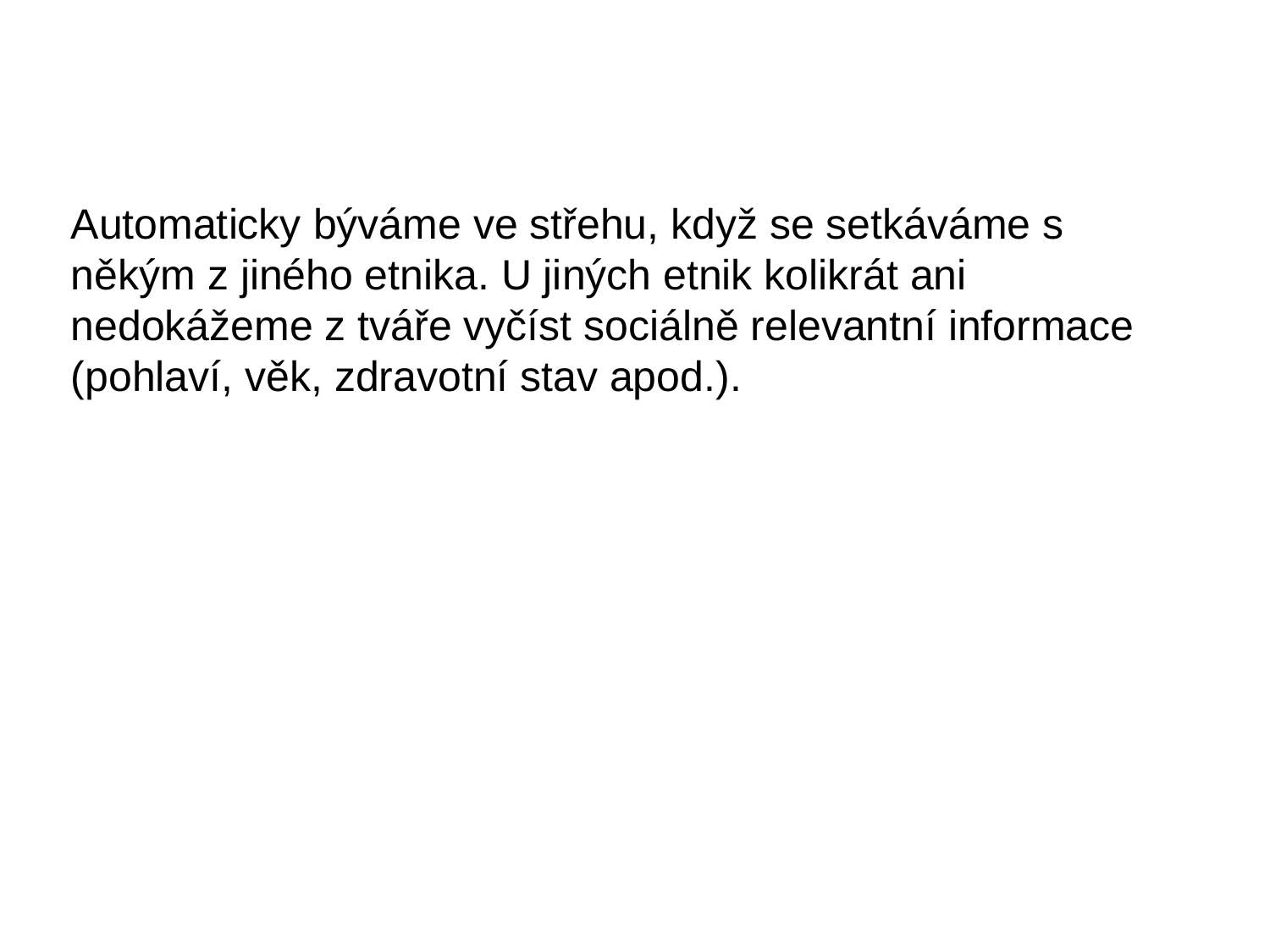

Automaticky býváme ve střehu, když se setkáváme s někým z jiného etnika. U jiných etnik kolikrát ani nedokážeme z tváře vyčíst sociálně relevantní informace (pohlaví, věk, zdravotní stav apod.).